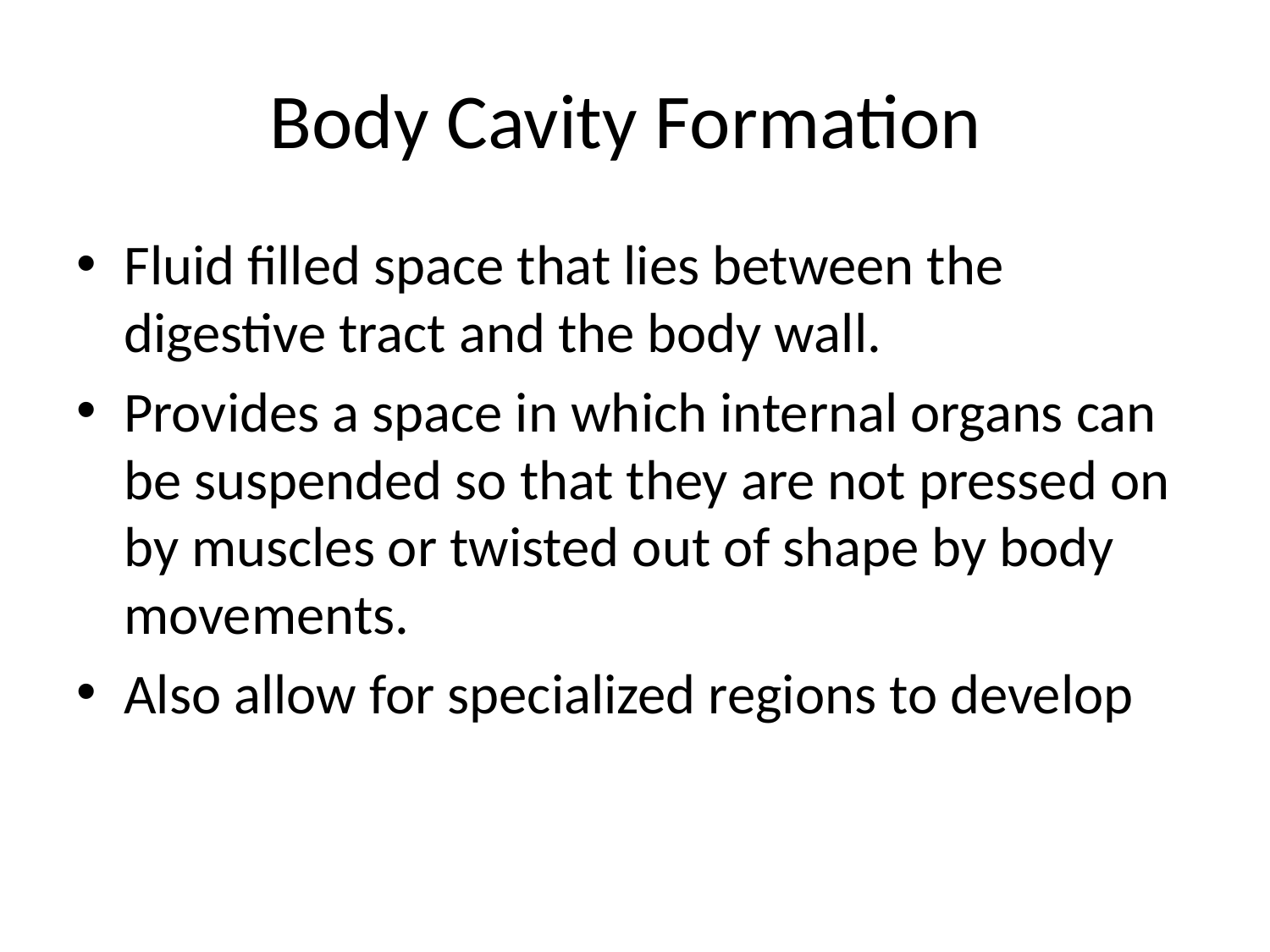

# Body Cavity Formation
Fluid filled space that lies between the  digestive tract and the body wall.
Provides a space in which internal organs can be suspended so that they are not pressed on by muscles or twisted out of shape by body movements.
Also allow for specialized regions to develop